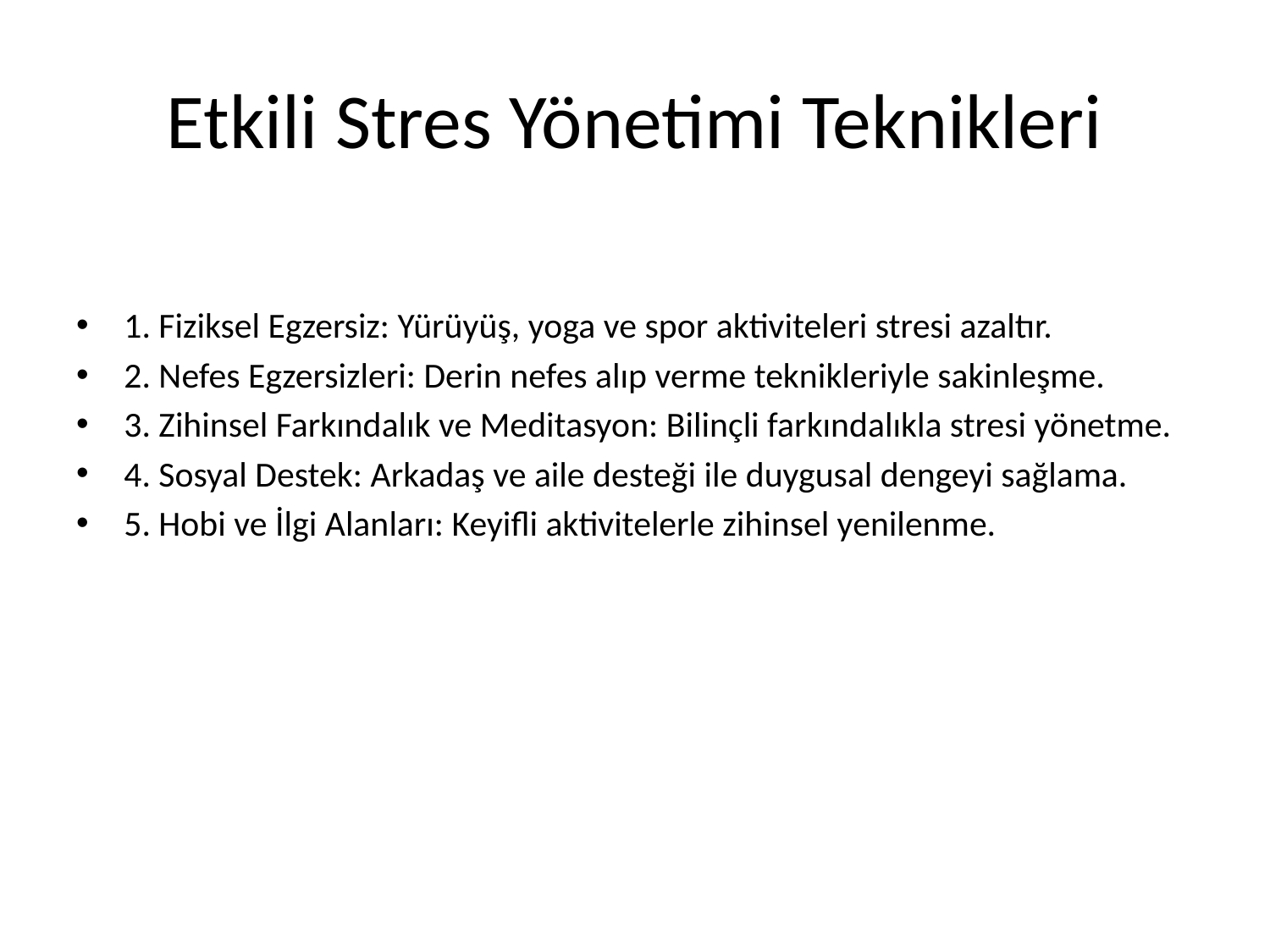

# Etkili Stres Yönetimi Teknikleri

1. Fiziksel Egzersiz: Yürüyüş, yoga ve spor aktiviteleri stresi azaltır.
2. Nefes Egzersizleri: Derin nefes alıp verme teknikleriyle sakinleşme.
3. Zihinsel Farkındalık ve Meditasyon: Bilinçli farkındalıkla stresi yönetme.
4. Sosyal Destek: Arkadaş ve aile desteği ile duygusal dengeyi sağlama.
5. Hobi ve İlgi Alanları: Keyifli aktivitelerle zihinsel yenilenme.